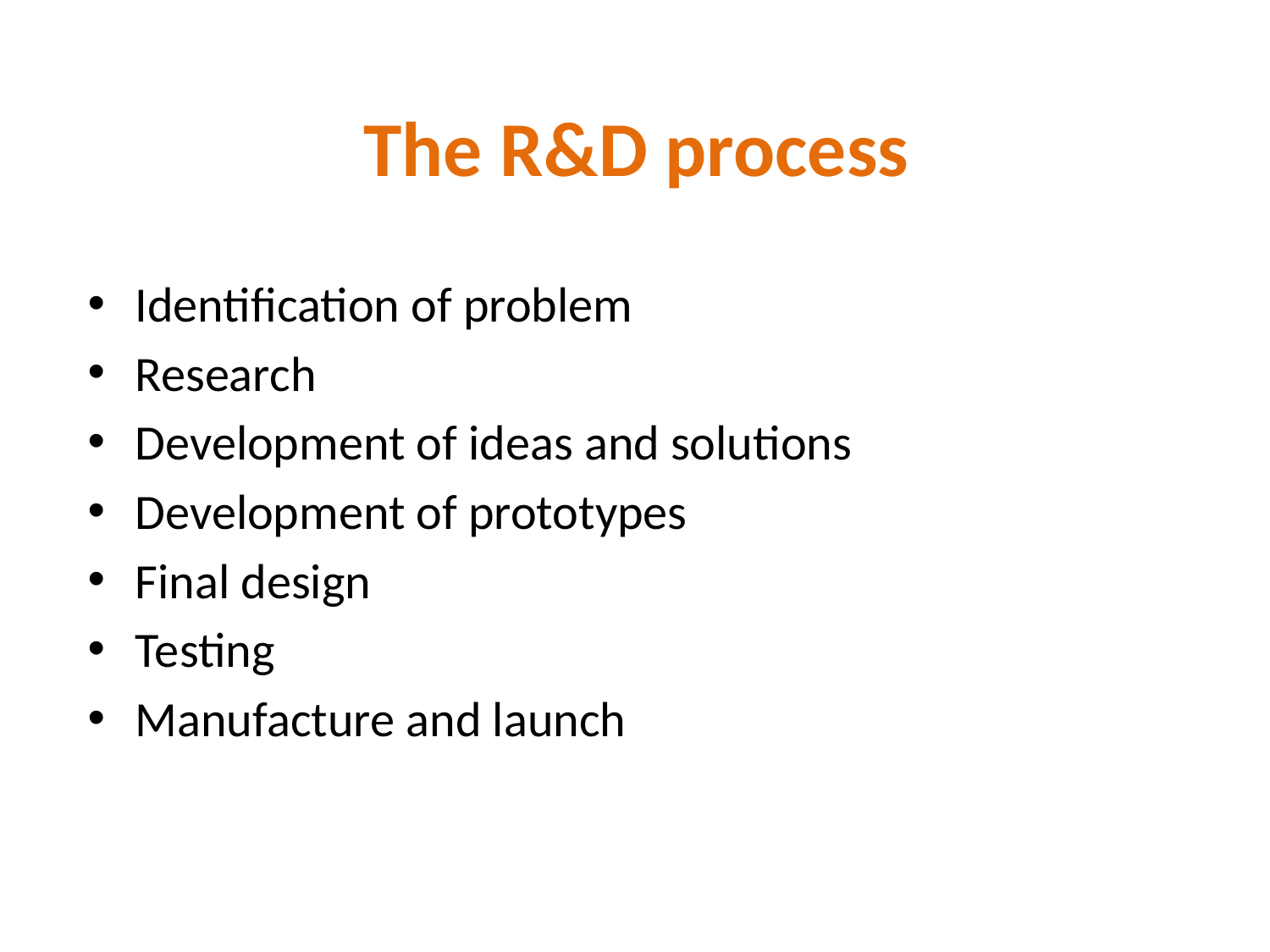

# The R&D process
Identification of problem
Research
Development of ideas and solutions
Development of prototypes
Final design
Testing
Manufacture and launch